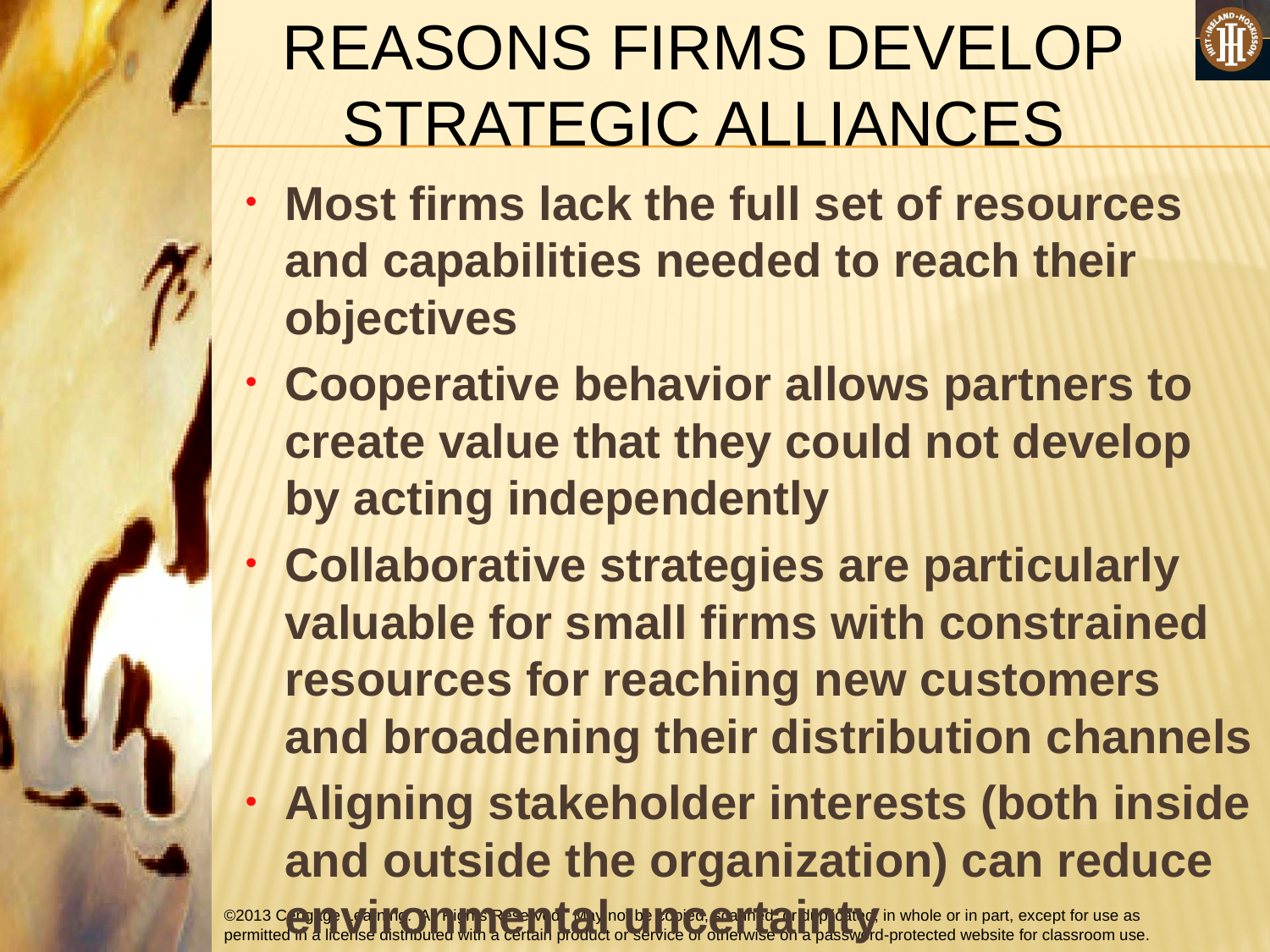

REASONS FIRMS DEVELOP STRATEGIC ALLIANCES

Most firms lack the full set of resources and capabilities needed to reach their objectives
Cooperative behavior allows partners to create value that they could not develop by acting independently
Collaborative strategies are particularly valuable for small firms with constrained resources for reaching new customers and broadening their distribution channels
Aligning stakeholder interests (both inside and outside the organization) can reduce environmental uncertainty